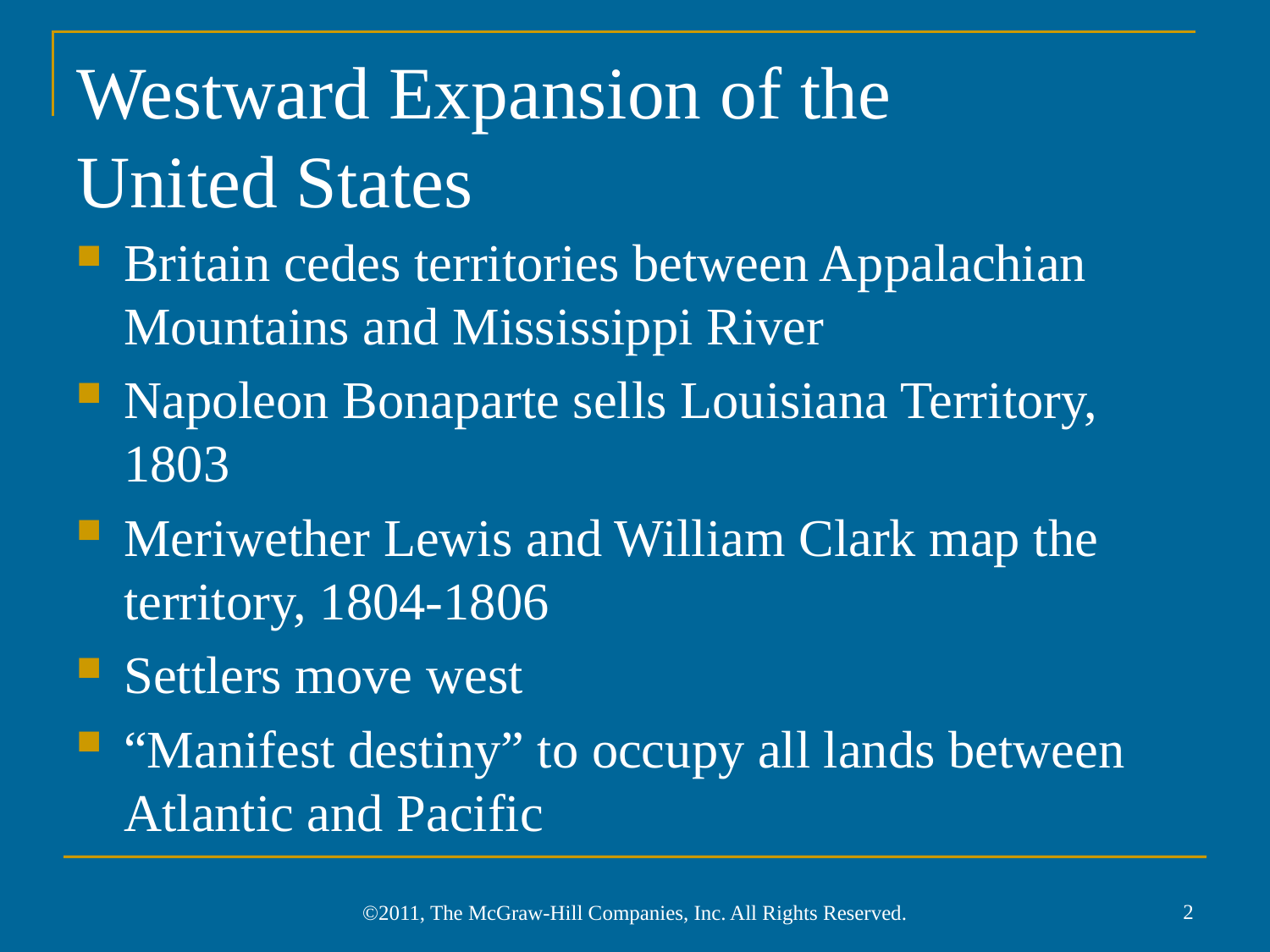

# Westward Expansion of the United States
Britain cedes territories between Appalachian Mountains and Mississippi River
Napoleon Bonaparte sells Louisiana Territory, 1803
Meriwether Lewis and William Clark map the territory, 1804-1806
Settlers move west
“Manifest destiny” to occupy all lands between Atlantic and Pacific

2
©2011, The McGraw-Hill Companies, Inc. All Rights Reserved.